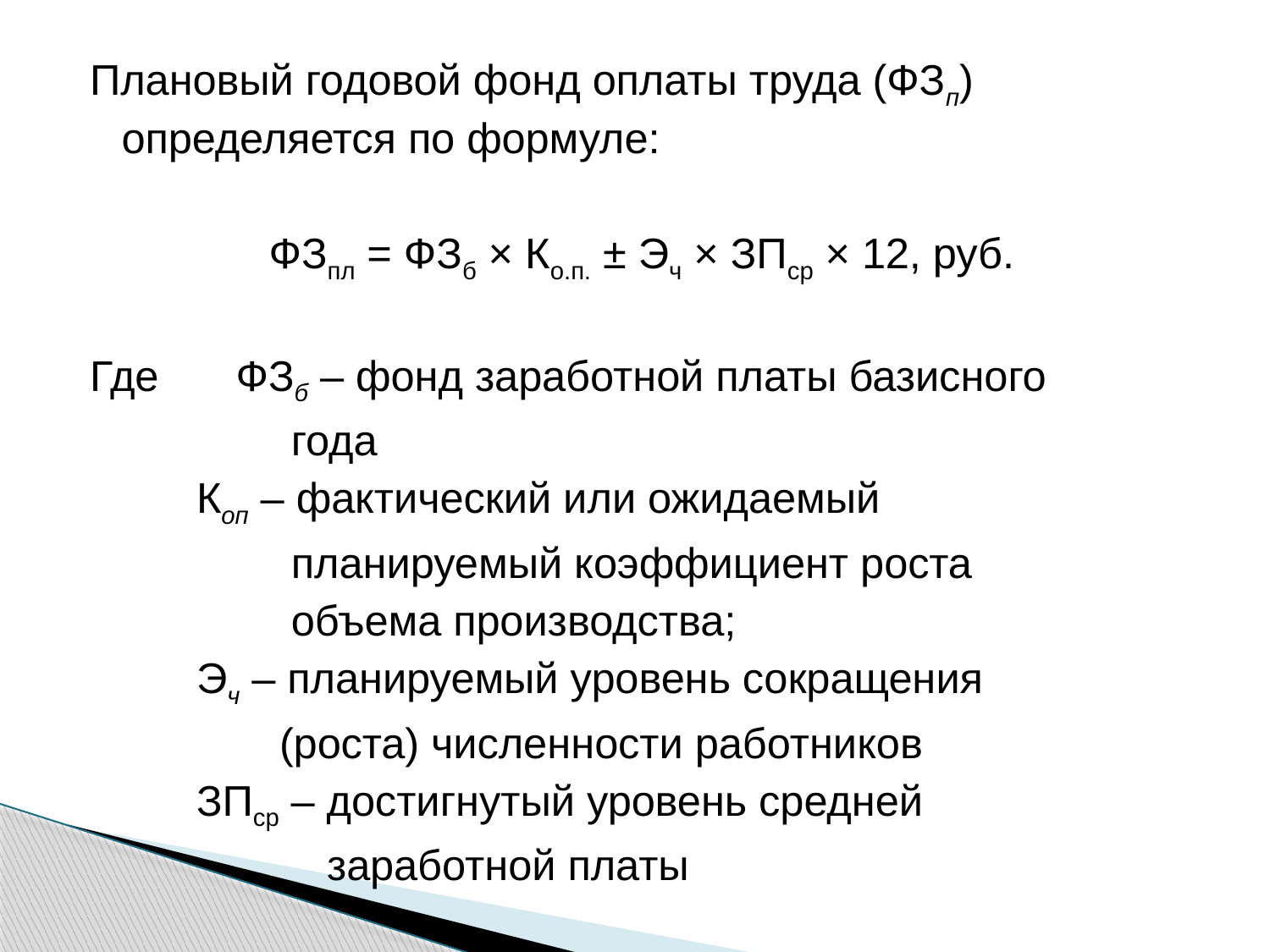

Плановый годовой фонд оплаты труда (ФЗп) определяется по формуле:

ФЗпл = ФЗб × Ко.п. ± Эч × ЗПср × 12, руб.

Где	ФЗб – фонд заработной платы базисного
                 года
         Коп – фактический или ожидаемый
                 планируемый коэффициент роста
                 объема производства;
         Эч – планируемый уровень сокращения
                (роста) численности работников
         ЗПср – достигнутый уровень средней
                    заработной платы